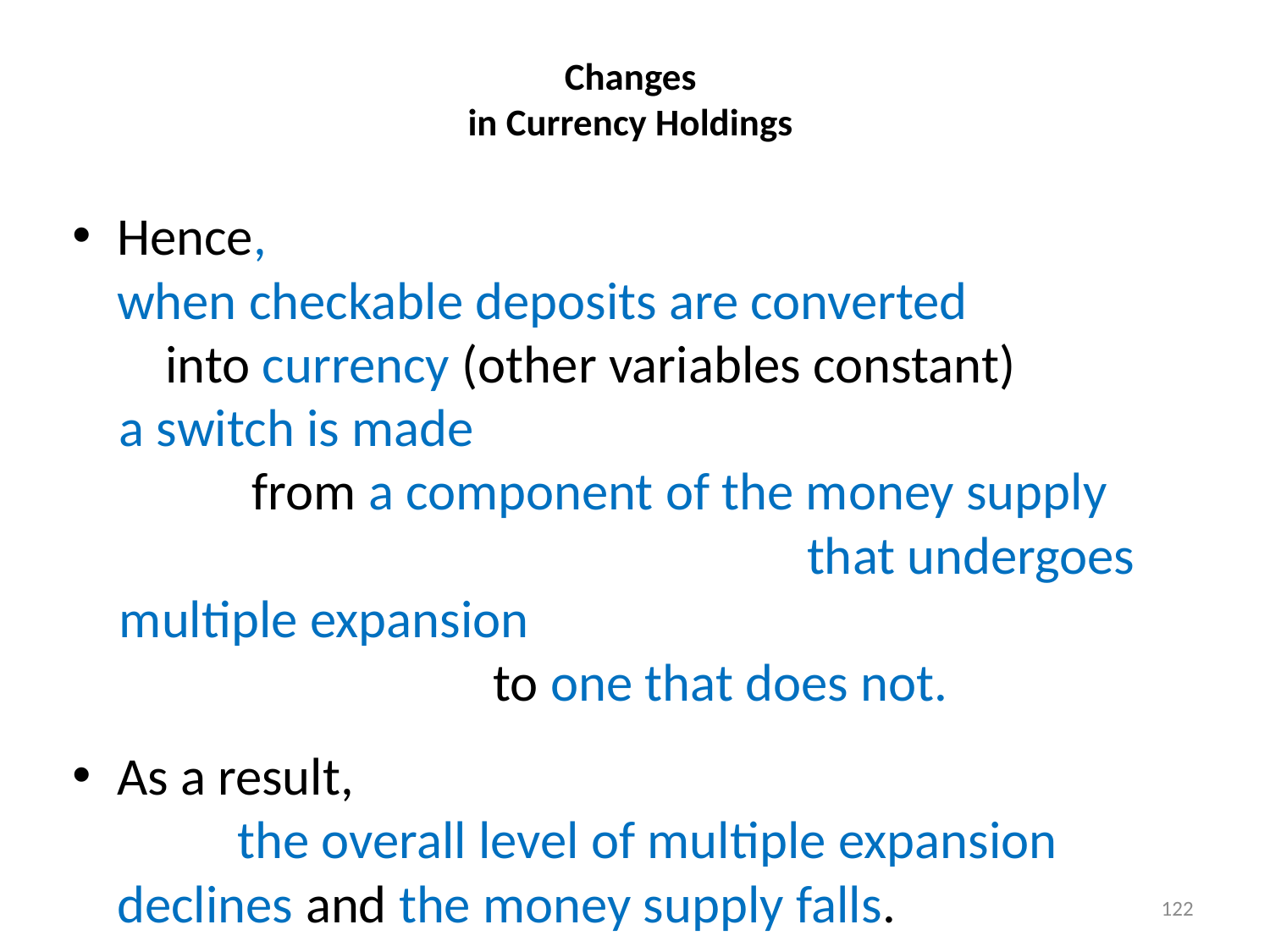

# Changes in Currency Holdings
Hence,                                                                             when checkable deposits are converted                        into currency (other variables constant)
a switch is made                                                                        from a component of the money supply                                                                  that undergoes multiple expansion                                                                                        to one that does not.
As a result,                                                                                 the overall level of multiple expansion declines and the money supply falls.

122